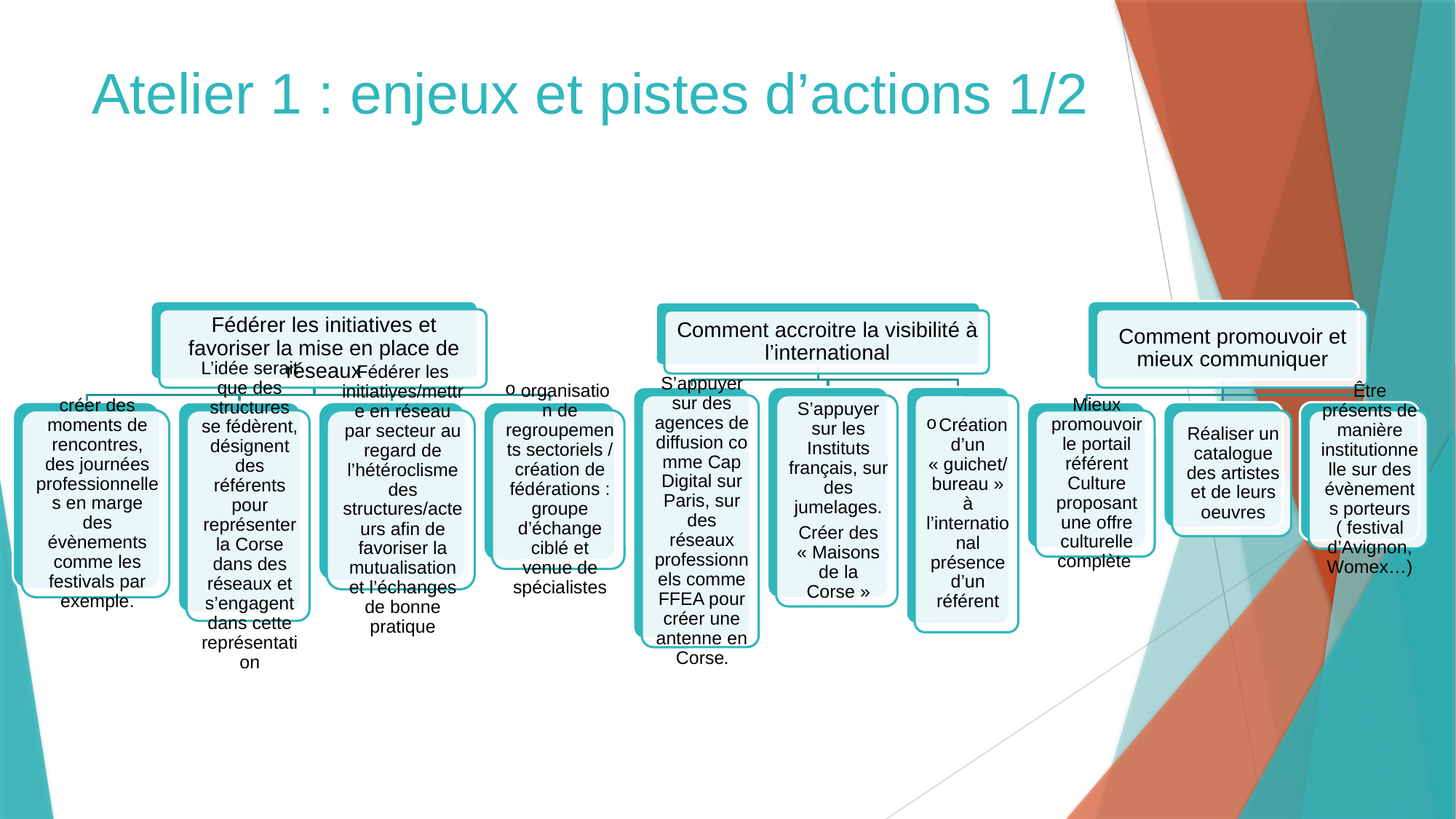

# Atelier 1 : enjeux et pistes d’actions 1/2
Fédérer les initiatives et favoriser la mise en place de réseaux
créer des moments de rencontres, des journées professionnelles en marge des évènements comme les festivals par exemple.
L’idée serait que des structures se fédèrent, désignent des référents pour représenter la Corse dans des réseaux et s’engagent dans cette représentation
Fédérer les initiatives/mettre en réseau par secteur au regard de l’hétéroclisme des structures/acteurs afin de favoriser la mutualisation et l’échanges de bonne pratique
organisation de regroupements sectoriels / création de fédérations : groupe d’échange ciblé et venue de spécialistes
Comment accroitre la visibilité à l’international
S’appuyer sur des agences de diffusion comme Cap Digital sur Paris, sur des réseaux professionnels comme FFEA pour créer une antenne en Corse.
S’appuyer sur les Instituts français, sur des jumelages.
Créer des « Maisons de la Corse »
Création d’un « guichet/bureau » à l’international présence d’un référent
Comment promouvoir et mieux communiquer
Mieux promouvoir le portail référent Culture proposant une offre culturelle complète
Réaliser un catalogue des artistes et de leurs oeuvres
Être présents de manière institutionnelle sur des évènements porteurs ( festival d’Avignon, Womex…)